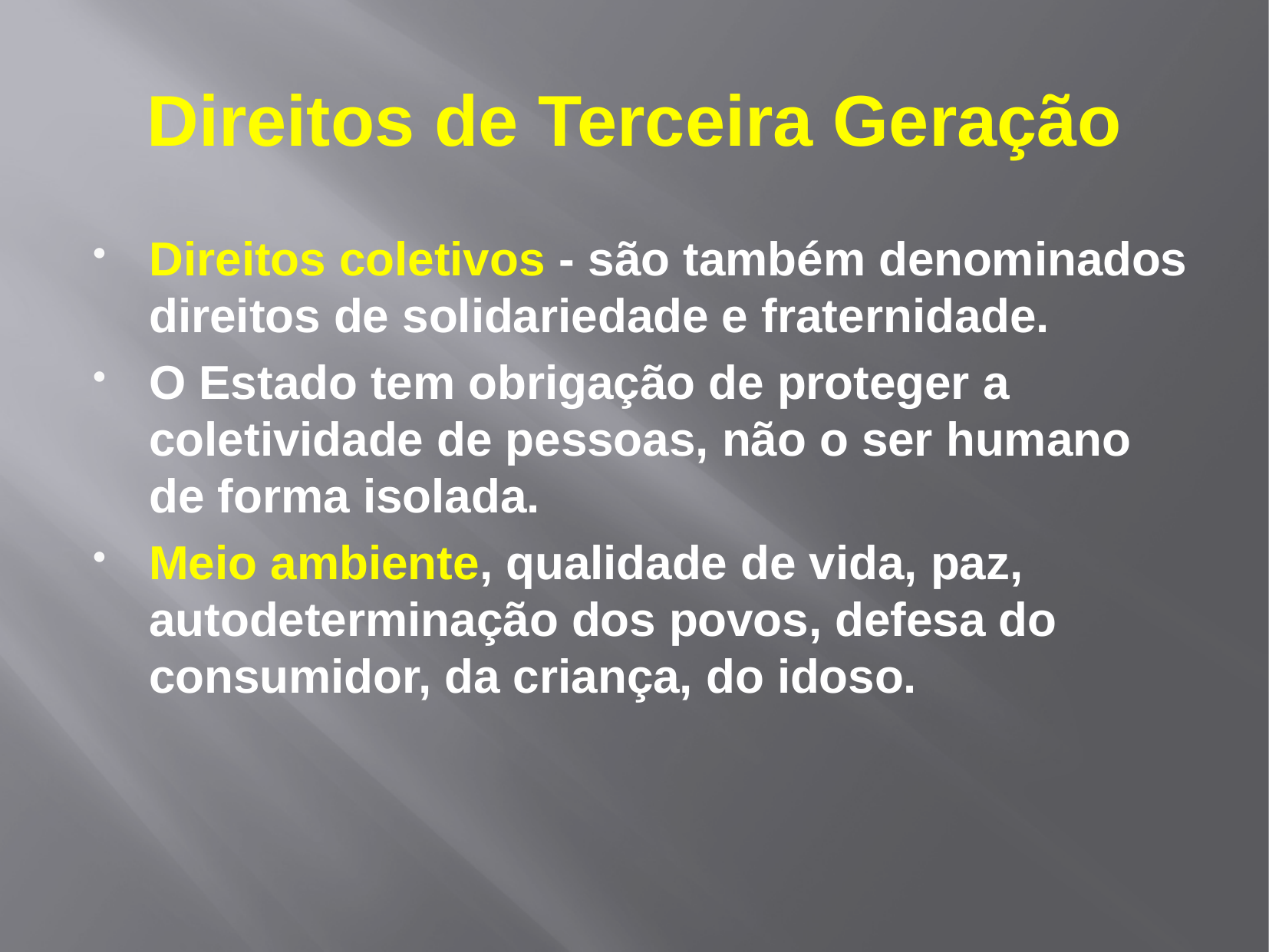

# Direitos de Terceira Geração
Direitos coletivos - são também denominados direitos de solidariedade e fraternidade.
O Estado tem obrigação de proteger a coletividade de pessoas, não o ser humano de forma isolada.
Meio ambiente, qualidade de vida, paz, autodeterminação dos povos, defesa do consumidor, da criança, do idoso.